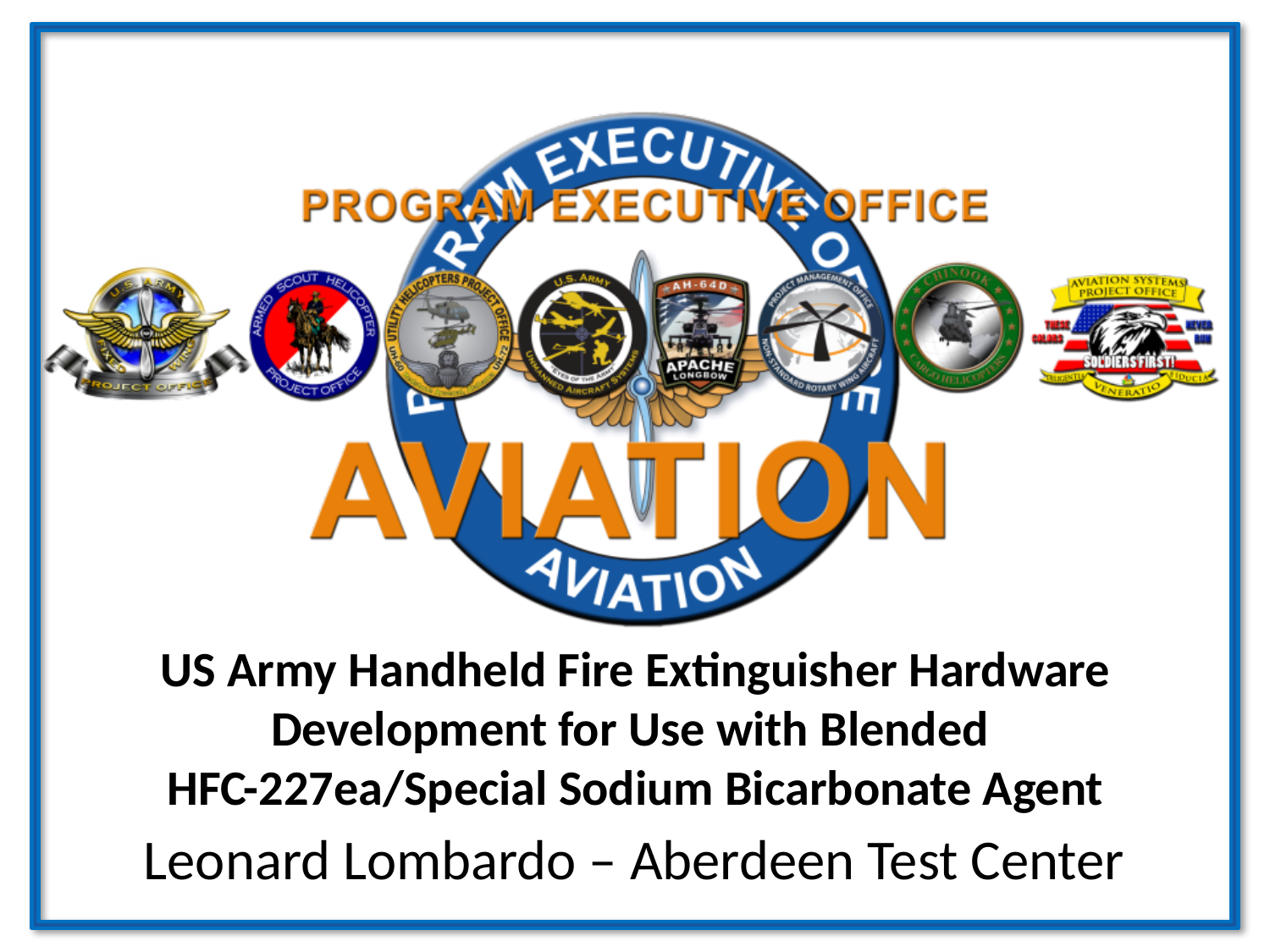

# US Army Handheld Fire Extinguisher Hardware Development for Use with Blended HFC-227ea/Special Sodium Bicarbonate Agent
Leonard Lombardo – Aberdeen Test Center